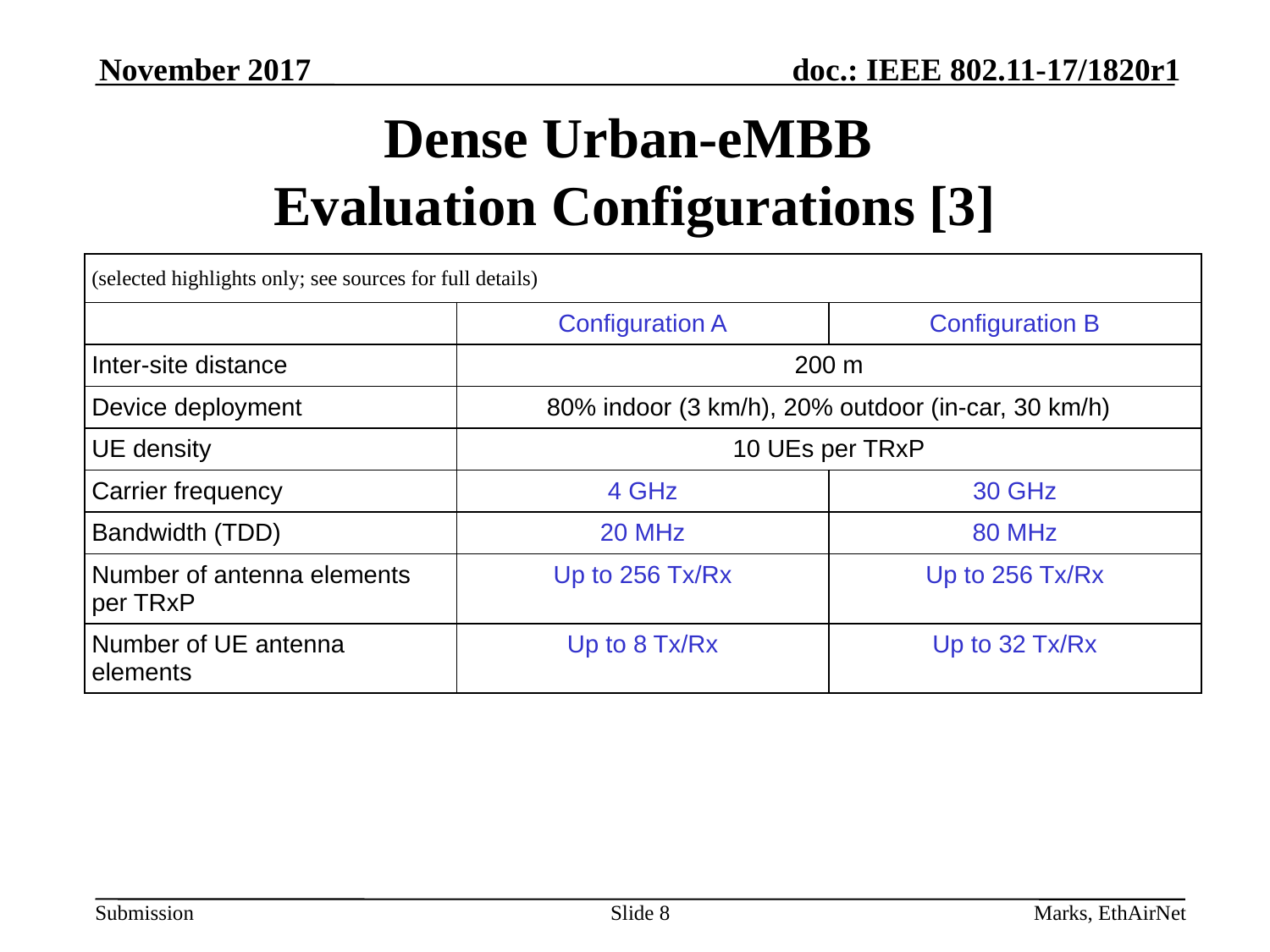

November 2017
# Dense Urban-eMBB Evaluation Configurations [3]
| (selected highlights only; see sources for full details) |  |  |
| --- | --- | --- |
|  | Configuration A | Configuration B |
| Inter-site distance | 200 m |  |
| Device deployment | 80% indoor (3 km/h), 20% outdoor (in-car, 30 km/h) |  |
| UE density | 10 UEs per TRxP |  |
| Carrier frequency | 4 GHz | 30 GHz |
| Bandwidth (TDD) | 20 MHz | 80 MHz |
| Number of antenna elements per TRxP | Up to 256 Tx/Rx | Up to 256 Tx/Rx |
| Number of UE antenna elements | Up to 8 Tx/Rx | Up to 32 Tx/Rx |
Slide 8
Marks, EthAirNet